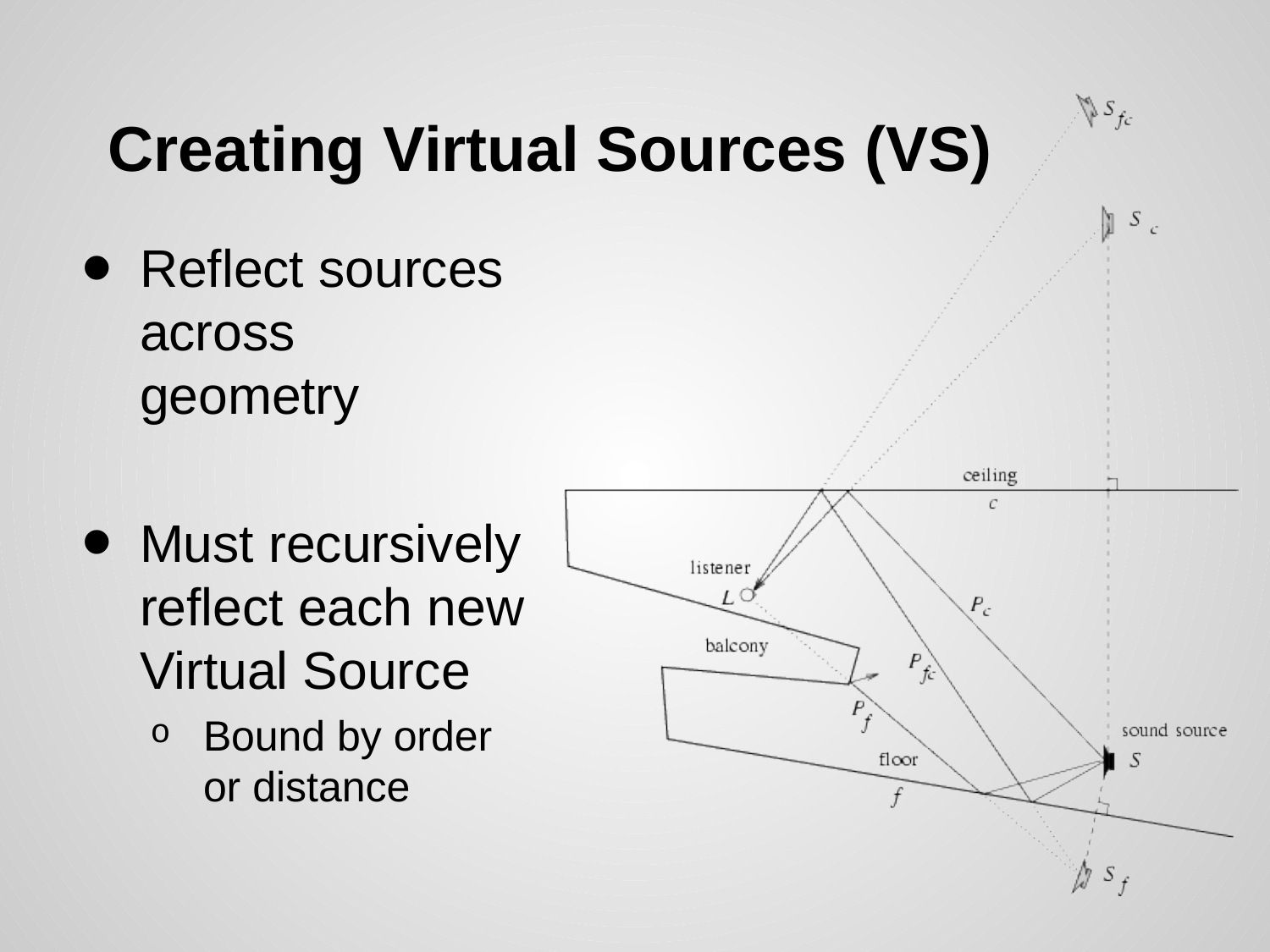

# Creating Virtual Sources (VS)

Reflect sources across geometry

Must recursively reflect each new Virtual Source
Bound by order or distance